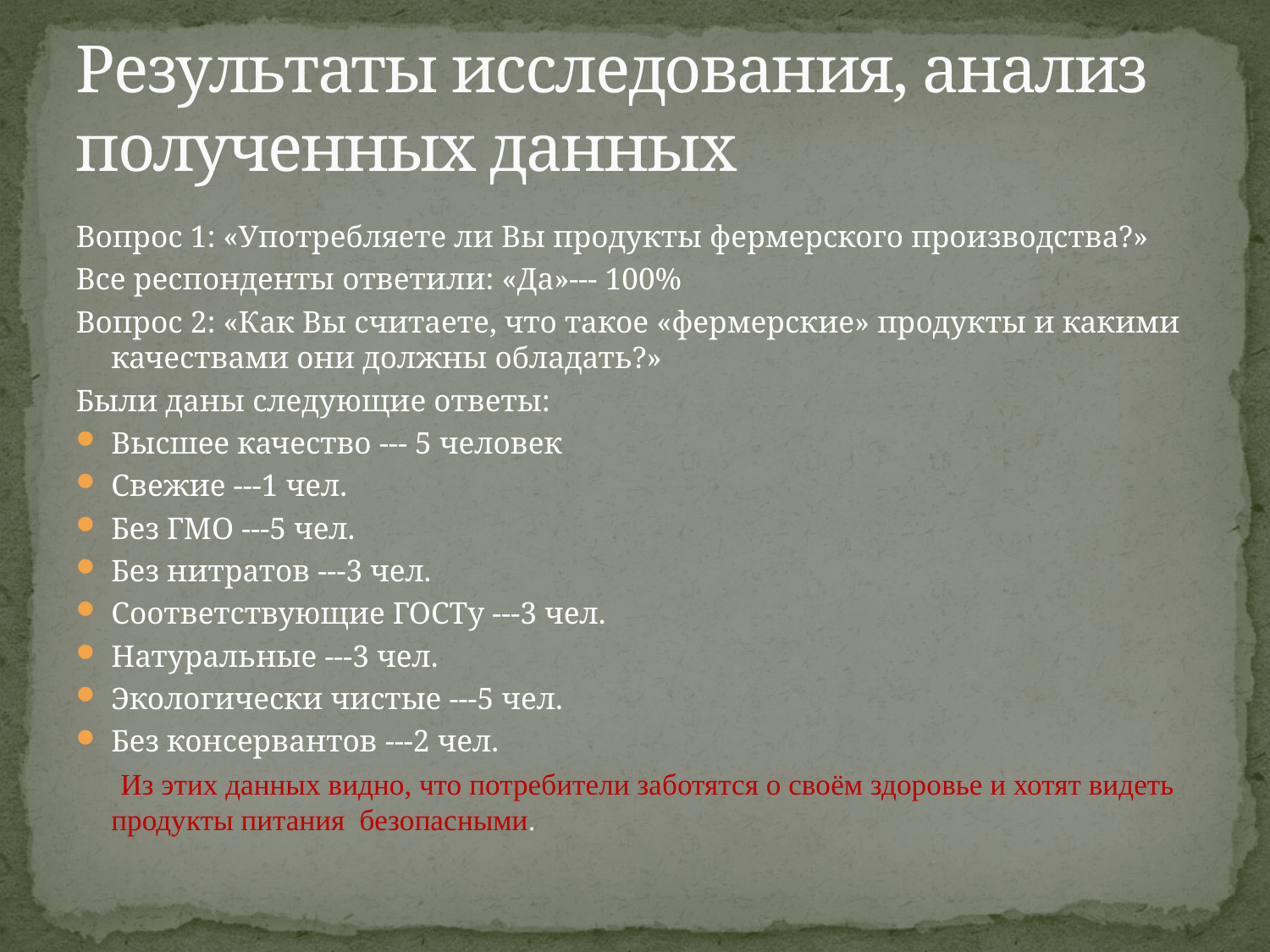

# Результаты исследования, анализ полученных данных
Вопрос 1: «Употребляете ли Вы продукты фермерского производства?»
Все респонденты ответили: «Да»--- 100%
Вопрос 2: «Как Вы считаете, что такое «фермерские» продукты и какими качествами они должны обладать?»
Были даны следующие ответы:
Высшее качество --- 5 человек
Свежие ---1 чел.
Без ГМО ---5 чел.
Без нитратов ---3 чел.
Соответствующие ГОСТу ---3 чел.
Натуральные ---3 чел.
Экологически чистые ---5 чел.
Без консервантов ---2 чел.
      Из этих данных видно, что потребители заботятся о своём здоровье и хотят видеть продукты питания  безопасными.